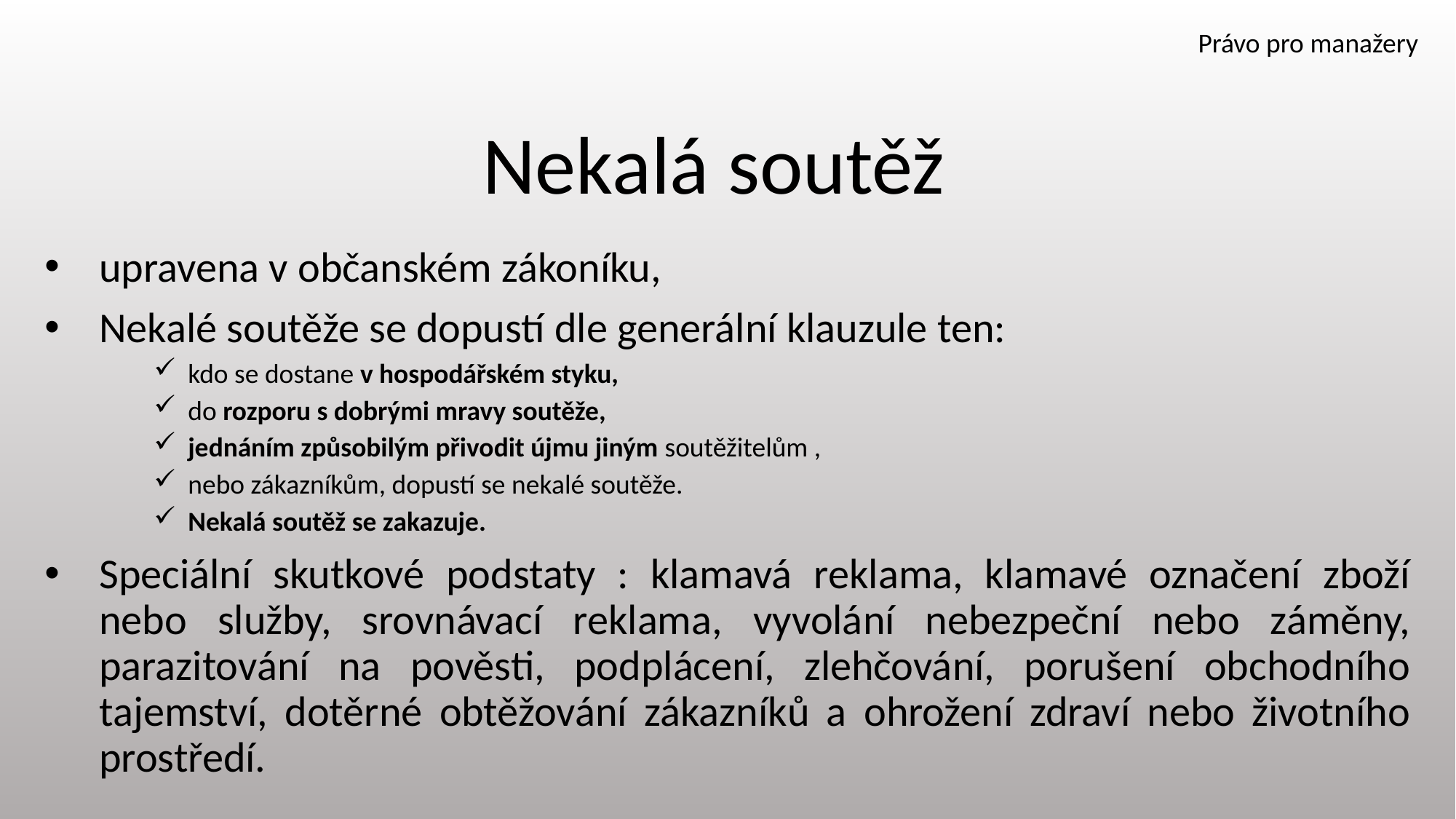

# Nekalá soutěž
Právo pro manažery
upravena v občanském zákoníku,
Nekalé soutěže se dopustí dle generální klauzule ten:
kdo se dostane v hospodářském styku,
do rozporu s dobrými mravy soutěže,
jednáním způsobilým přivodit újmu jiným soutěžitelům ,
nebo zákazníkům, dopustí se nekalé soutěže.
Nekalá soutěž se zakazuje.
Speciální skutkové podstaty : klamavá reklama, klamavé označení zboží nebo služby, srovnávací reklama, vyvolání nebezpeční nebo záměny, parazitování na pověsti, podplácení, zlehčování, porušení obchodního tajemství, dotěrné obtěžování zákazníků a ohrožení zdraví nebo životního prostředí.